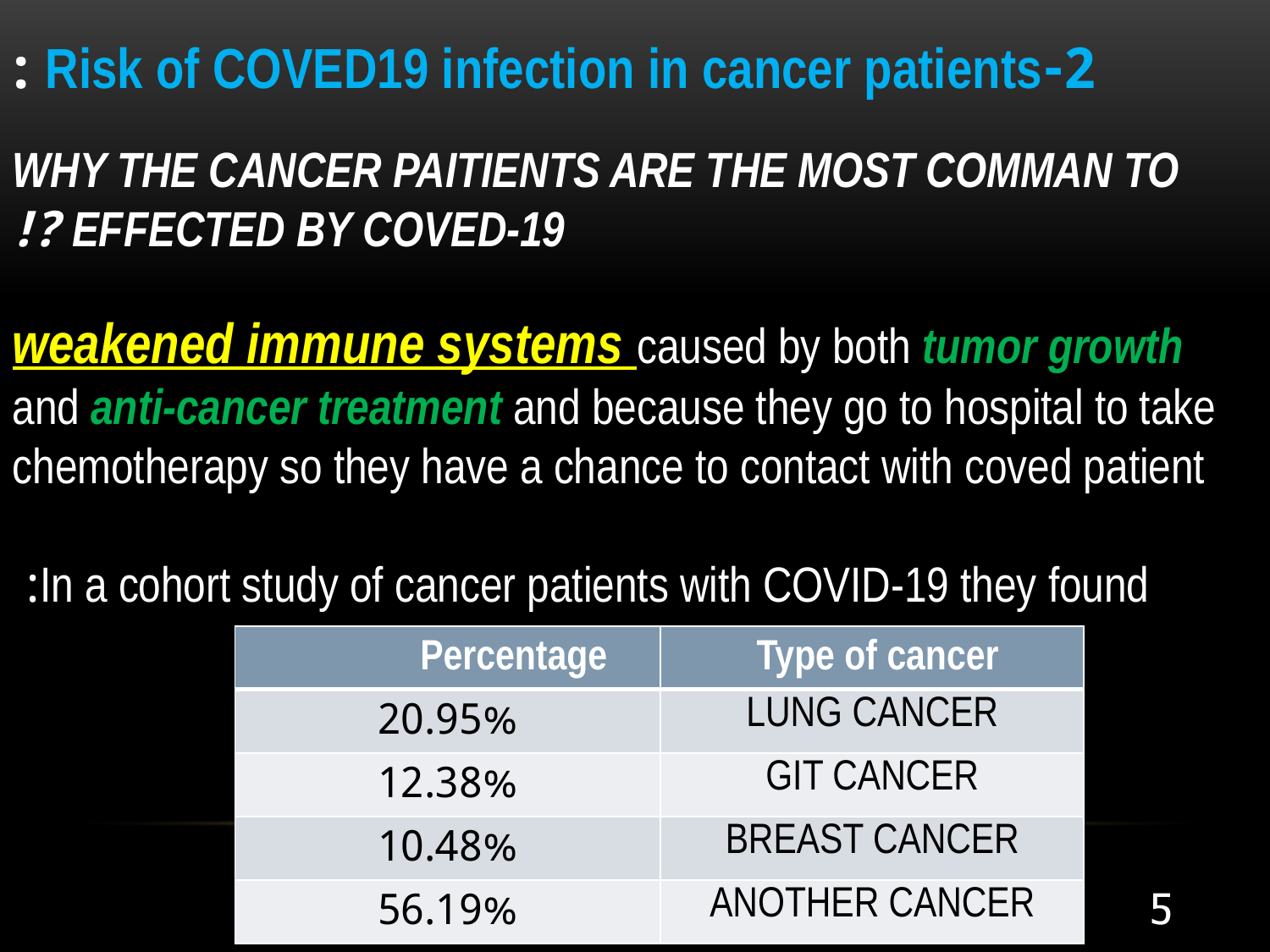

2-Risk of COVED19 infection in cancer patients :

WHY THE CANCER PAITIENTS ARE THE MOST COMMAN TO EFFECTED BY COVED-19 ?!

weakened immune systems caused by both tumor growth and anti-cancer treatment and because they go to hospital to take chemotherapy so they have a chance to contact with coved patient

In a cohort study of cancer patients with COVID-19 they found:

| Percentage | Type of cancer |
| --- | --- |
| 20.95% | LUNG CANCER |
| 12.38% | GIT CANCER |
| 10.48% | BREAST CANCER |
| 56.19% | ANOTHER CANCER |
5